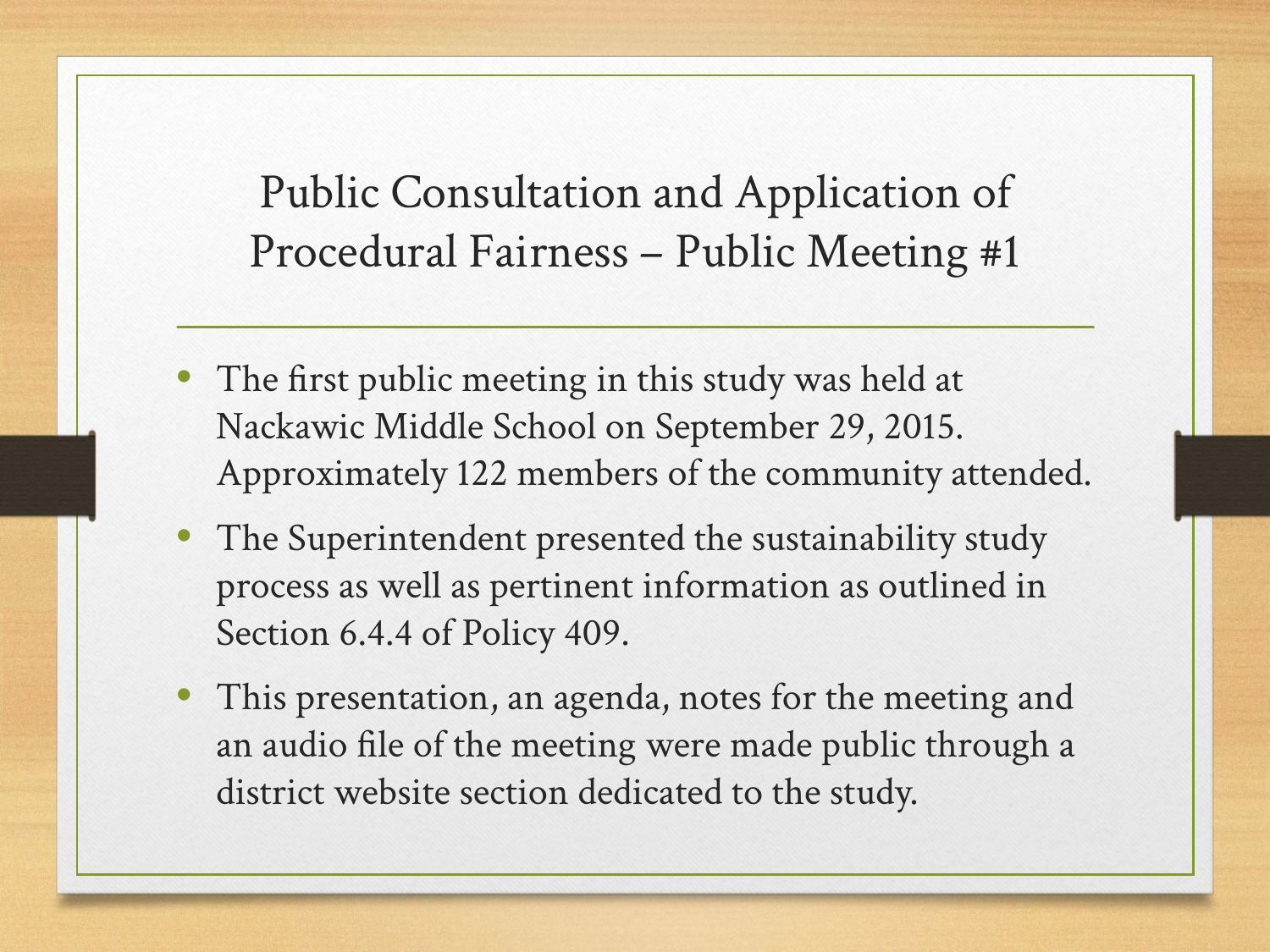

# Public Consultation and Application of Procedural Fairness – Public Meeting #1
The first public meeting in this study was held at Nackawic Middle School on September 29, 2015.  Approximately 122 members of the community attended.
The Superintendent presented the sustainability study process as well as pertinent information as outlined in Section 6.4.4 of Policy 409.
This presentation, an agenda, notes for the meeting and an audio file of the meeting were made public through a district website section dedicated to the study.